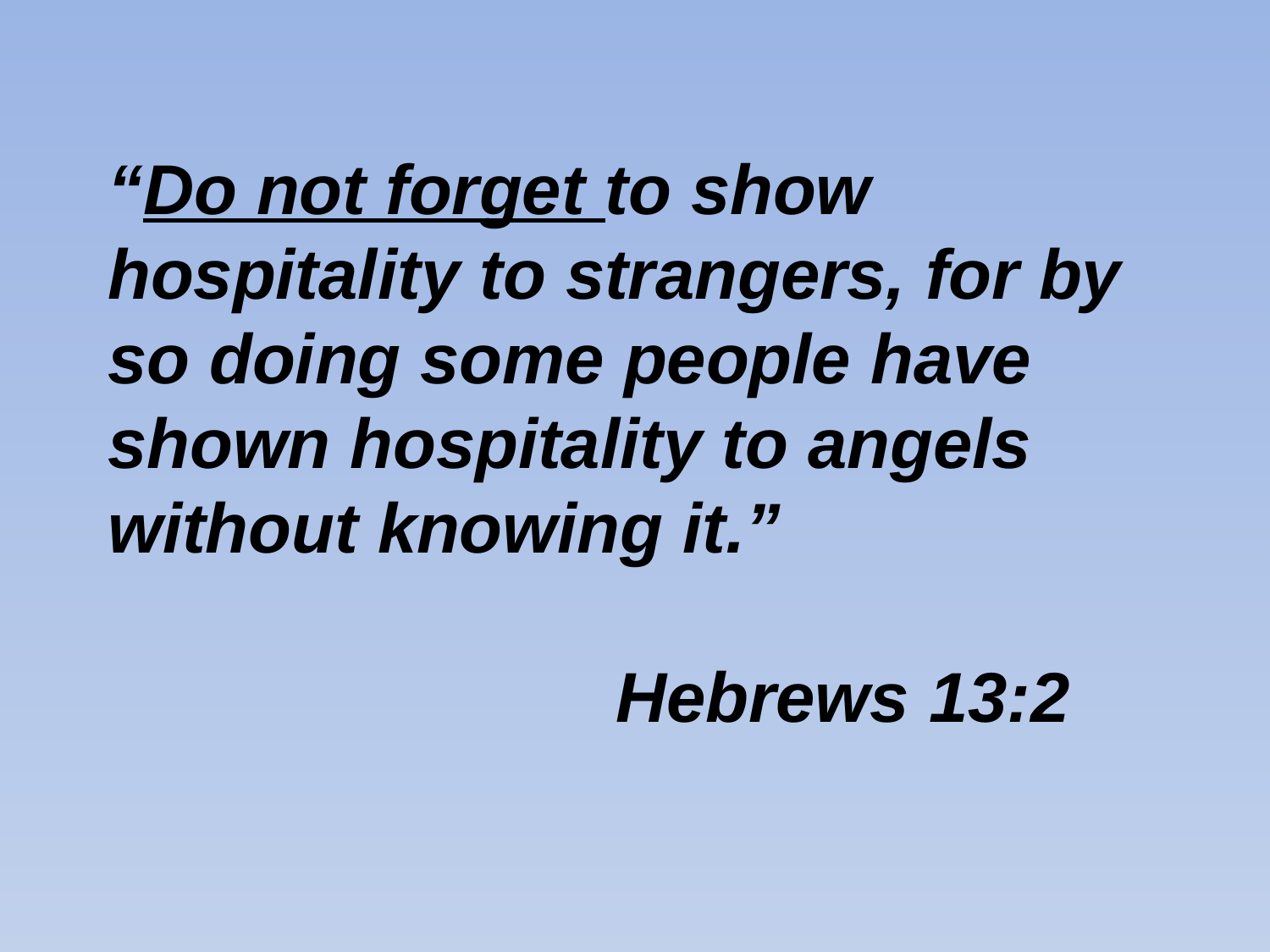

# “Do not forget to show hospitality to strangers, for by so doing some people have shown hospitality to angels without knowing it.”  Hebrews 13:2